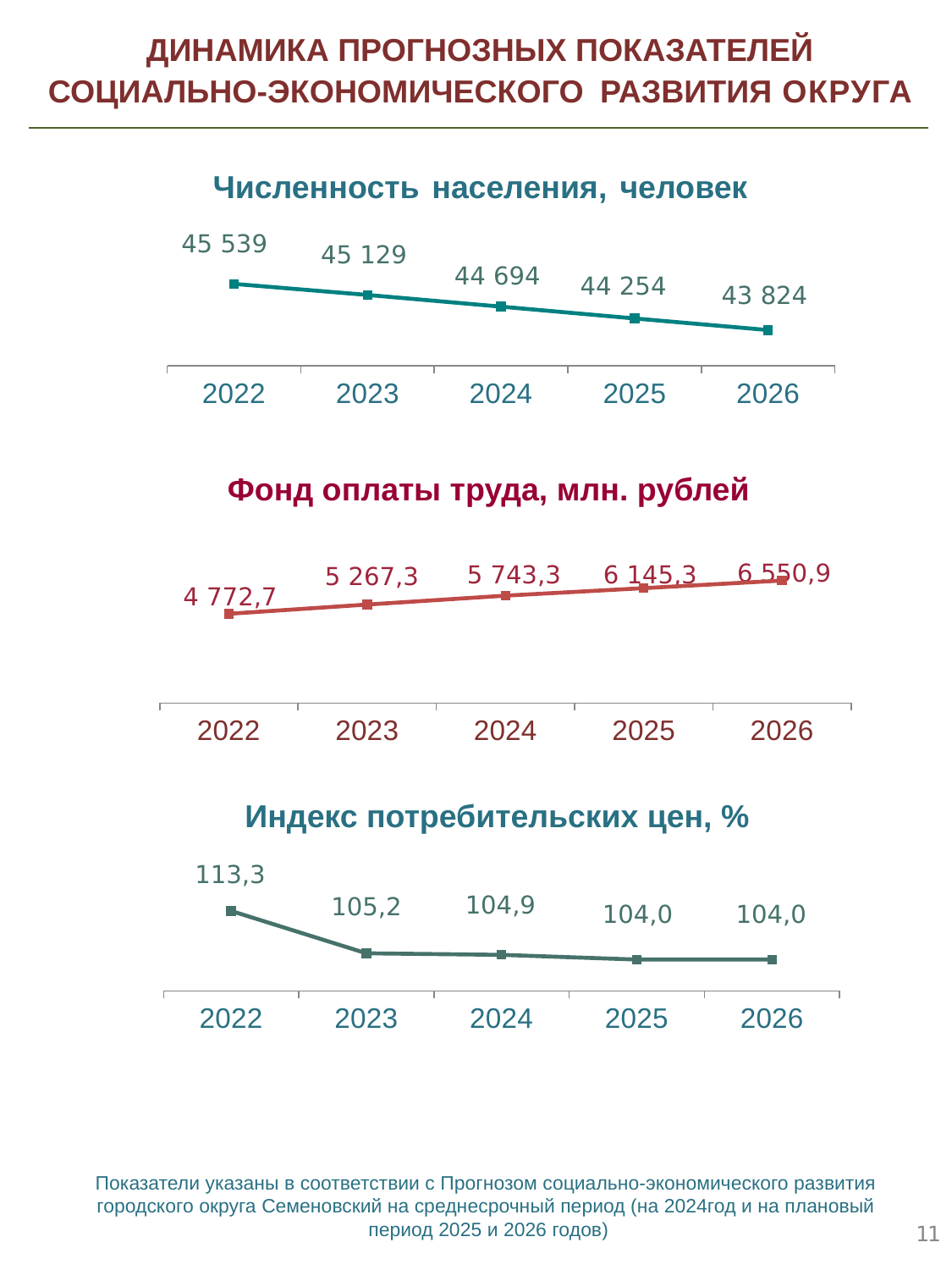

ДИНАМИКА ПРОГНОЗНЫХ ПОКАЗАТЕЛЕЙ
СОЦИАЛЬНО-ЭКОНОМИЧЕСКОГО РАЗВИТИЯ ОКРУГА

Численность населения, человек
  45 539
45 129

### Chart

| Category | Ряд 3 |
|---|---|
| 2022 | 45539.0 |
| 2023 | 45129.0 |
| 2024 | 44694.0 |
| 2025 | 44254.0 |
| 2026 | 43824.0 |
  44 694
  44 254
43 824

Фонд оплаты труда, млн. рублей

### Chart

| Category | Ряд 3 |
|---|---|
| 2022 | 4772.7 |
| 2023 | 5267.3 |
| 2024 | 5743.3 |
| 2025 | 6145.3 |
| 2026 | 6550.9 |
  6 550,9
  6 145,3
5 743,3
  5 267,3
  4 772,7

Индекс потребительских цен, %
113,3

### Chart

| Category | Ряд 3 |
|---|---|
| 2022 | 113.3 |
| 2023 | 105.2 |
| 2024 | 104.9 |
| 2025 | 104.0 |
| 2026 | 104.0 |
104,9
105,2
104,0
104,0
Показатели указаны в соответствии с Прогнозом социально-экономического развития городского округа Семеновский на среднесрочный период (на 2024год и на плановый
 период 2025 и 2026 годов)
11